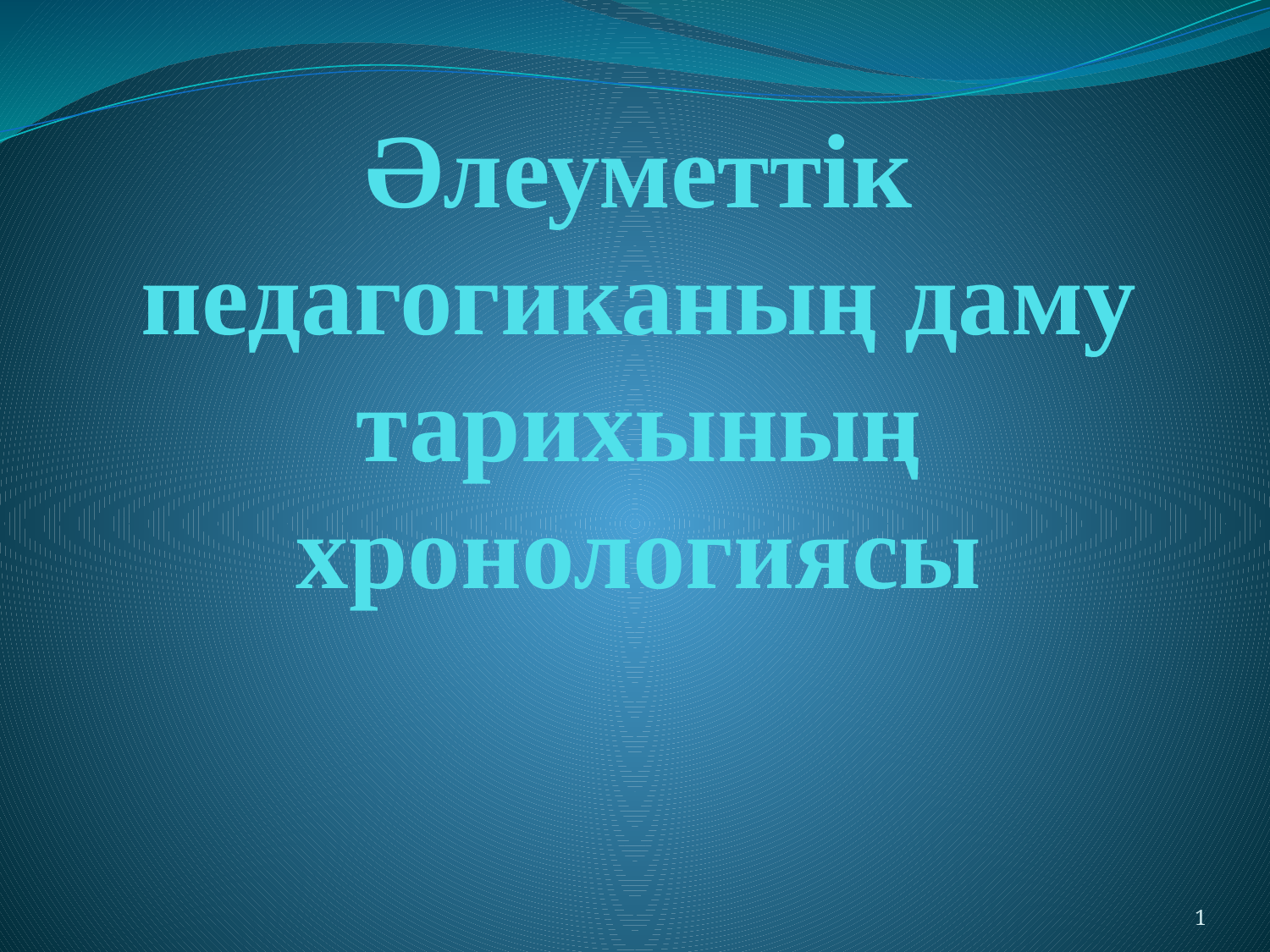

# Әлеуметтік педагогиканың даму тарихының хронологиясы
1